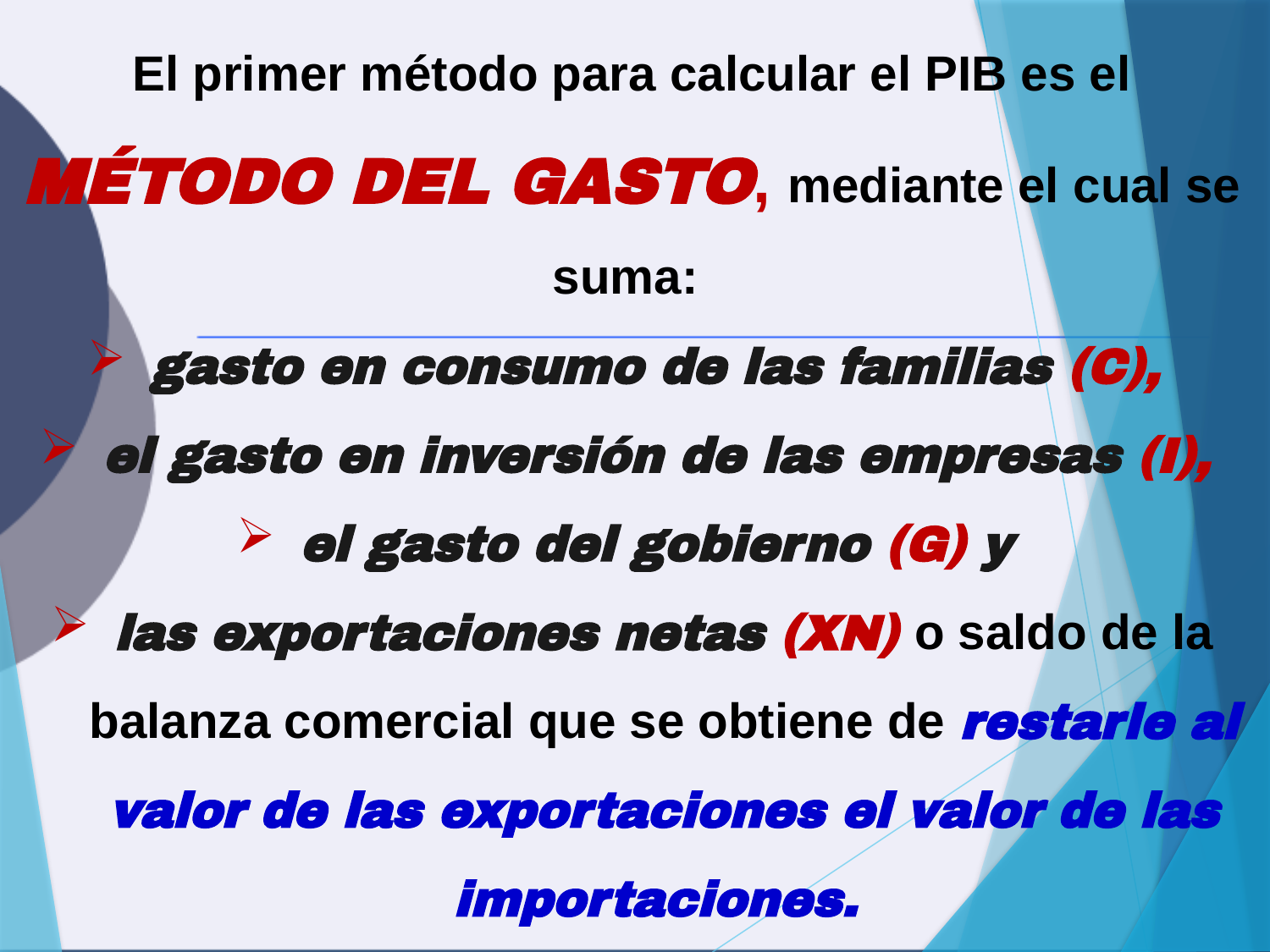

El primer método para calcular el PIB es el MÉTODO DEL GASTO, mediante el cual se suma:
gasto en consumo de las familias (C),
el gasto en inversión de las empresas (I),
el gasto del gobierno (G) y
las exportaciones netas (XN) o saldo de la balanza comercial que se obtiene de restarle al valor de las exportaciones el valor de las importaciones.